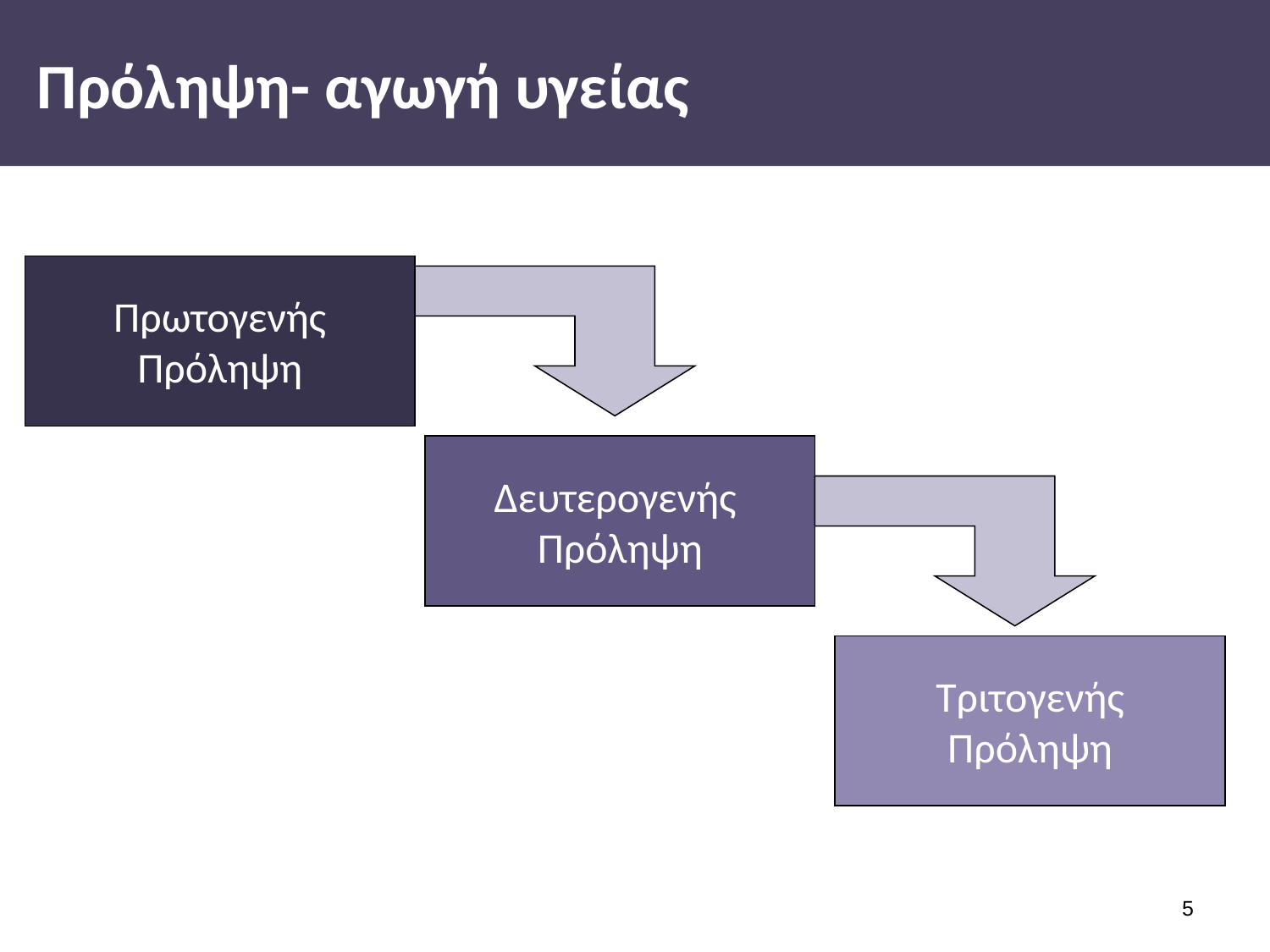

# Πρόληψη- αγωγή υγείας
Πρωτογενής
Πρόληψη

Δευτερογενής
Πρόληψη

Τριτογενής
Πρόληψη
5